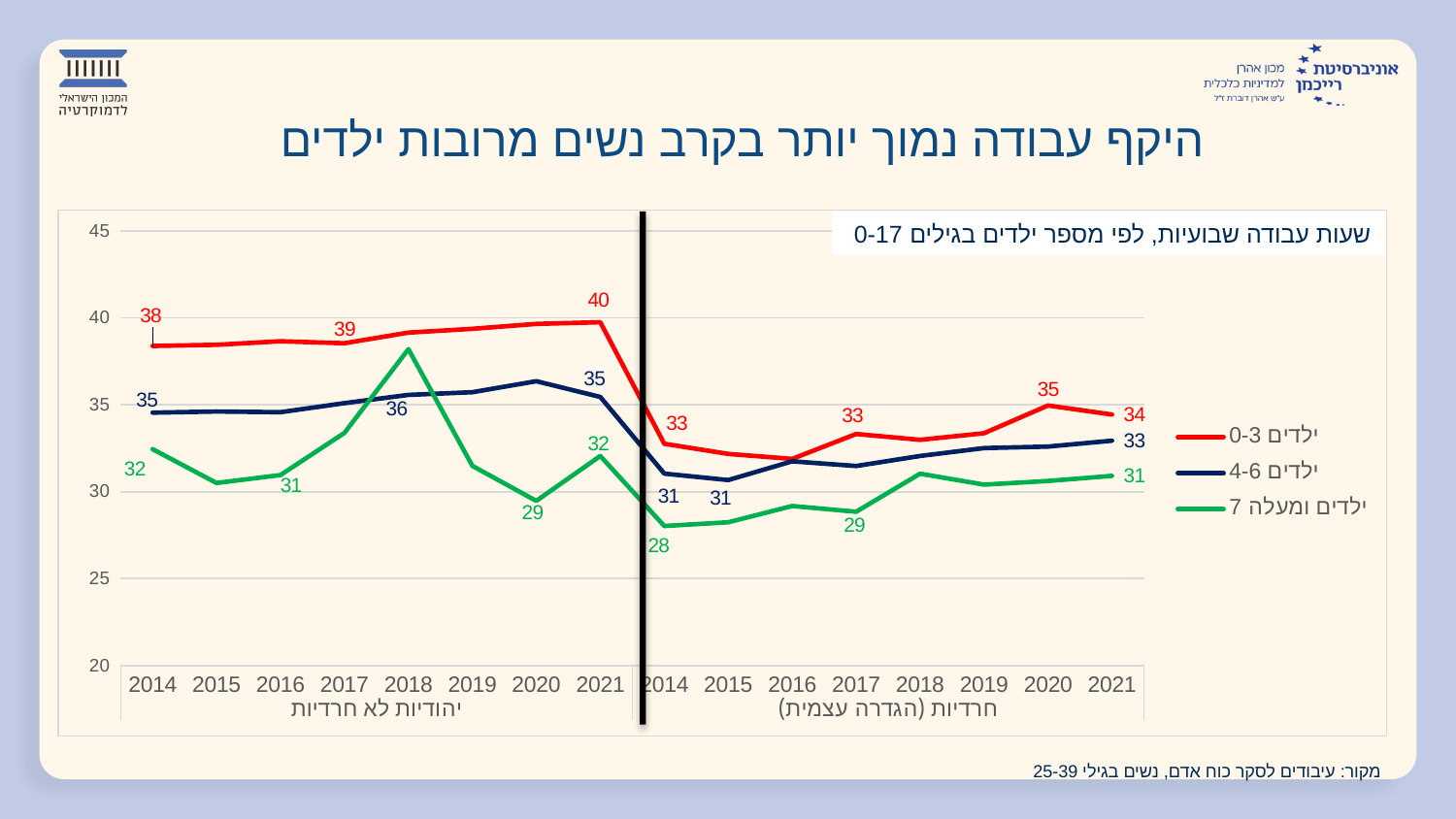

# היקף עבודה נמוך יותר בקרב נשים מרובות ילדים

### Chart

| Category | 0-3 ילדים | 4-6 ילדים | 7 ילדים ומעלה |
|---|---|---|---|
| 2014 | 38.391319274902344 | 34.552085876464844 | 32.448482513427734 |
| 2015 | 38.45560836791992 | 34.61528015136719 | 30.500701904296875 |
| 2016 | 38.659183502197266 | 34.57659912109375 | 30.956453323364258 |
| 2017 | 38.54587936401367 | 35.096473693847656 | 33.38747787475586 |
| 2018 | 39.15837860107422 | 35.57526397705078 | 38.2068977355957 |
| 2019 | 39.37791061401367 | 35.727298736572266 | 31.485681533813477 |
| 2020 | 39.659332275390625 | 36.359375 | 29.47028160095215 |
| 2021 | 39.75437545776367 | 35.4520263671875 | 32.05485916137695 |
| 2014 | 32.75950241088867 | 31.039342880249023 | 28.023117065429688 |
| 2015 | 32.17428207397461 | 30.67080307006836 | 28.239110946655273 |
| 2016 | 31.885181427001953 | 31.74854850769043 | 29.1752986907959 |
| 2017 | 33.324886322021484 | 31.47838592529297 | 28.84663963317871 |
| 2018 | 32.984474182128906 | 32.05292892456055 | 31.03423309326172 |
| 2019 | 33.368072509765625 | 32.51064682006836 | 30.404972076416016 |
| 2020 | 34.9611701965332 | 32.59601974487305 | 30.618404388427734 |
| 2021 | 34.442325592041016 | 32.937103271484375 | 30.909671783447266 |
שעות עבודה שבועיות, לפי מספר ילדים בגילים 0-17
מקור: עיבודים לסקר כוח אדם, נשים בגילי 25-39